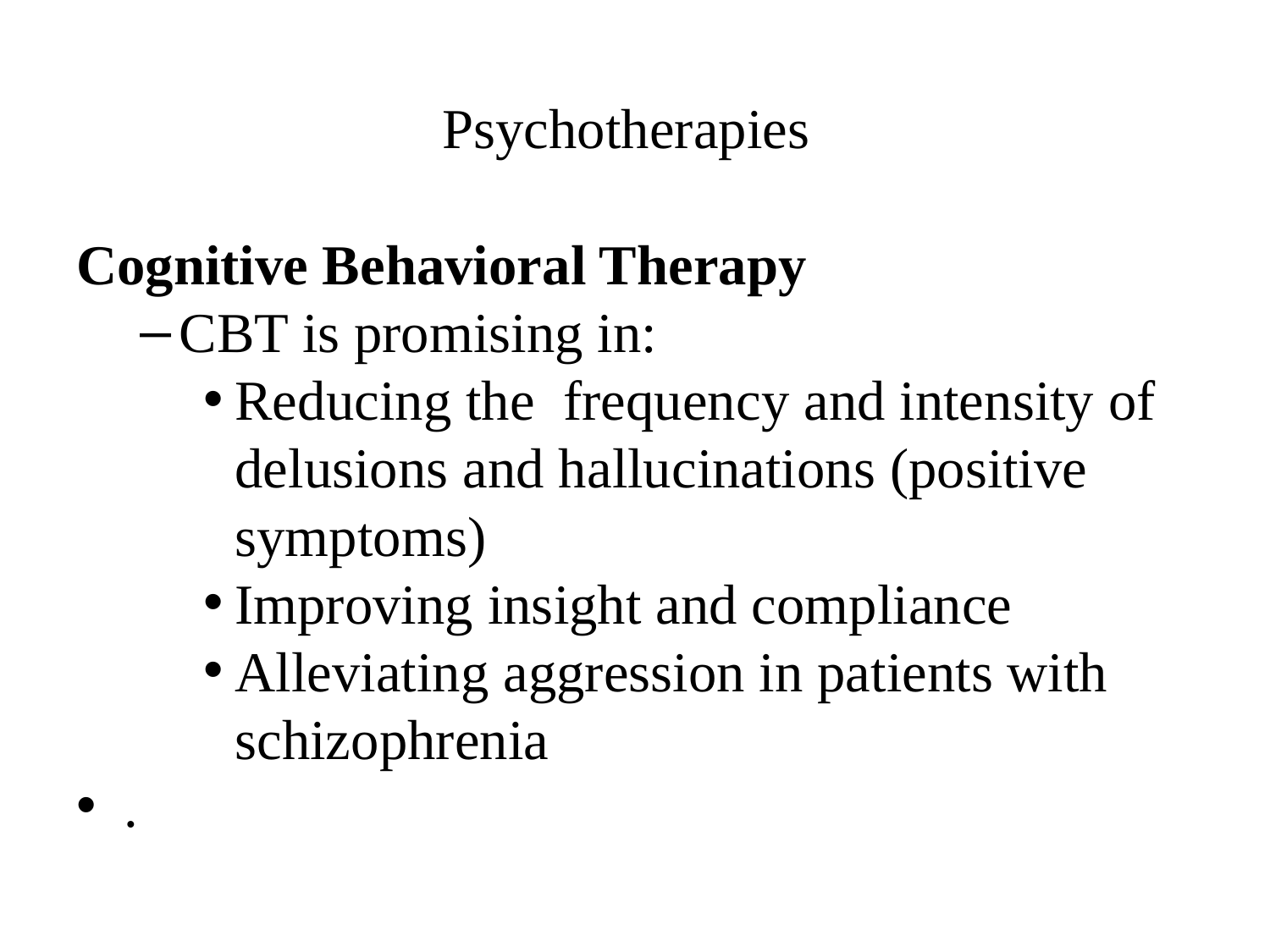

# Psychotherapies
Cognitive Behavioral Therapy
CBT is promising in:
Reducing the  frequency and intensity of  delusions and hallucinations (positive symptoms)
Improving insight and compliance
Alleviating aggression in patients with schizophrenia
.